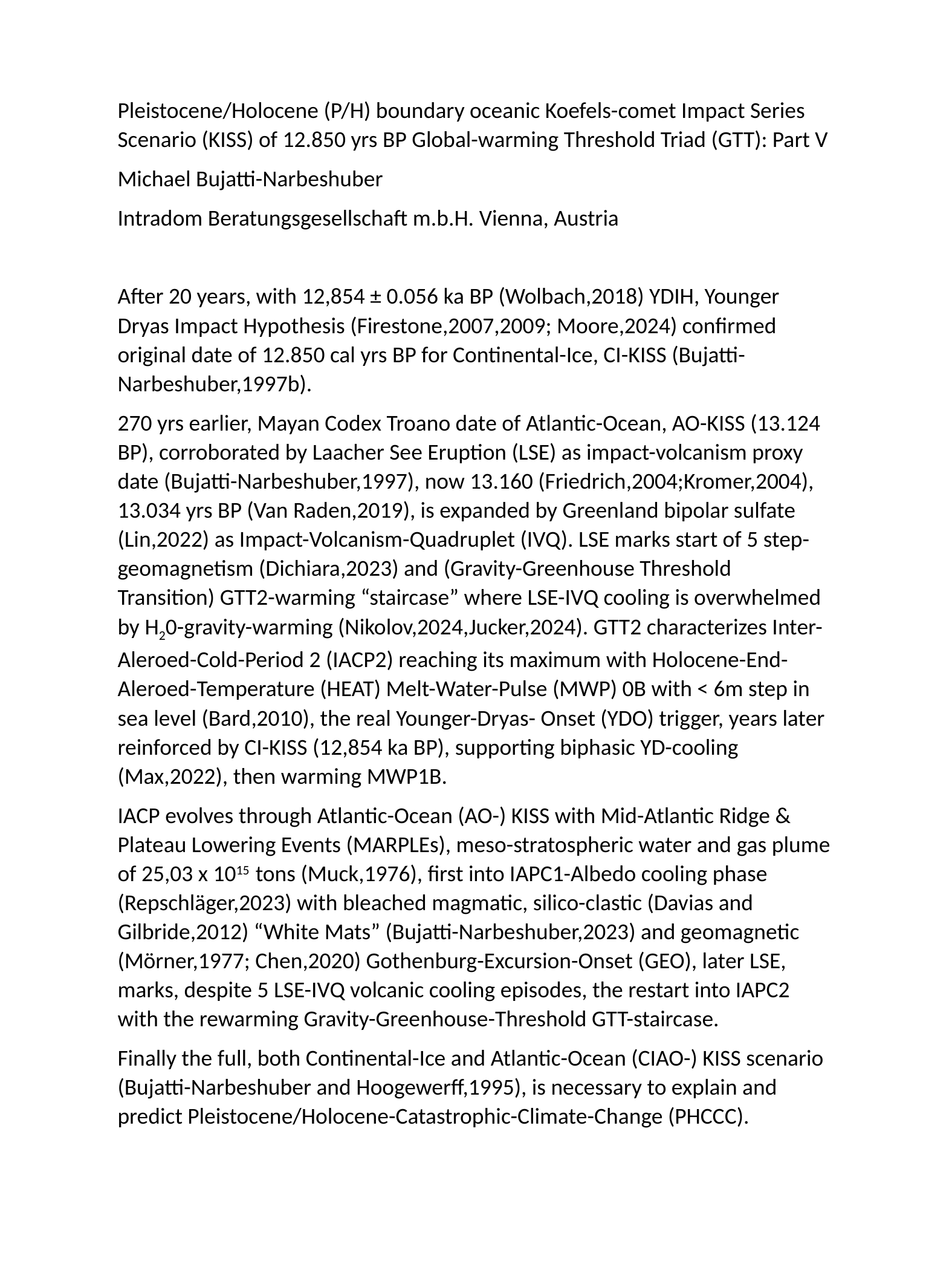

Pleistocene/Holocene (P/H) boundary oceanic Koefels-comet Impact Series Scenario (KISS) of 12.850 yrs BP Global-warming Threshold Triad (GTT): Part V
Michael Bujatti-Narbeshuber
Intradom Beratungsgesellschaft m.b.H. Vienna, Austria

After 20 years, with 12,854 ± 0.056 ka BP (Wolbach,2018) YDIH, Younger Dryas Impact Hypothesis (Firestone,2007,2009; Moore,2024) confirmed original date of 12.850 cal yrs BP for Continental-Ice, CI-KISS (Bujatti-Narbeshuber,1997b).
270 yrs earlier, Mayan Codex Troano date of Atlantic-Ocean, AO-KISS (13.124 BP), corroborated by Laacher See Eruption (LSE) as impact-volcanism proxy date (Bujatti-Narbeshuber,1997), now 13.160 (Friedrich,2004;Kromer,2004), 13.034 yrs BP (Van Raden,2019), is expanded by Greenland bipolar sulfate (Lin,2022) as Impact-Volcanism-Quadruplet (IVQ). LSE marks start of 5 step-geomagnetism (Dichiara,2023) and (Gravity-Greenhouse Threshold Transition) GTT2-warming “staircase” where LSE-IVQ cooling is overwhelmed by H20-gravity-warming (Nikolov,2024,Jucker,2024). GTT2 characterizes Inter-Aleroed-Cold-Period 2 (IACP2) reaching its maximum with Holocene-End-Aleroed-Temperature (HEAT) Melt-Water-Pulse (MWP) 0B with < 6m step in sea level (Bard,2010), the real Younger-Dryas- Onset (YDO) trigger, years later reinforced by CI-KISS (12,854 ka BP), supporting biphasic YD-cooling (Max,2022), then warming MWP1B.
IACP evolves through Atlantic-Ocean (AO-) KISS with Mid-Atlantic Ridge & Plateau Lowering Events (MARPLEs), meso-stratospheric water and gas plume of 25,03 x 1015  tons (Muck,1976), first into IAPC1-Albedo cooling phase (Repschläger,2023) with bleached magmatic, silico-clastic (Davias and Gilbride,2012) “White Mats” (Bujatti-Narbeshuber,2023) and geomagnetic (Mörner,1977; Chen,2020) Gothenburg-Excursion-Onset (GEO), later LSE, marks, despite 5 LSE-IVQ volcanic cooling episodes, the restart into IAPC2 with the rewarming Gravity-Greenhouse-Threshold GTT-staircase.
Finally the full, both Continental-Ice and Atlantic-Ocean (CIAO-) KISS scenario (Bujatti-Narbeshuber and Hoogewerff,1995), is necessary to explain and predict Pleistocene/Holocene-Catastrophic-Climate-Change (PHCCC).